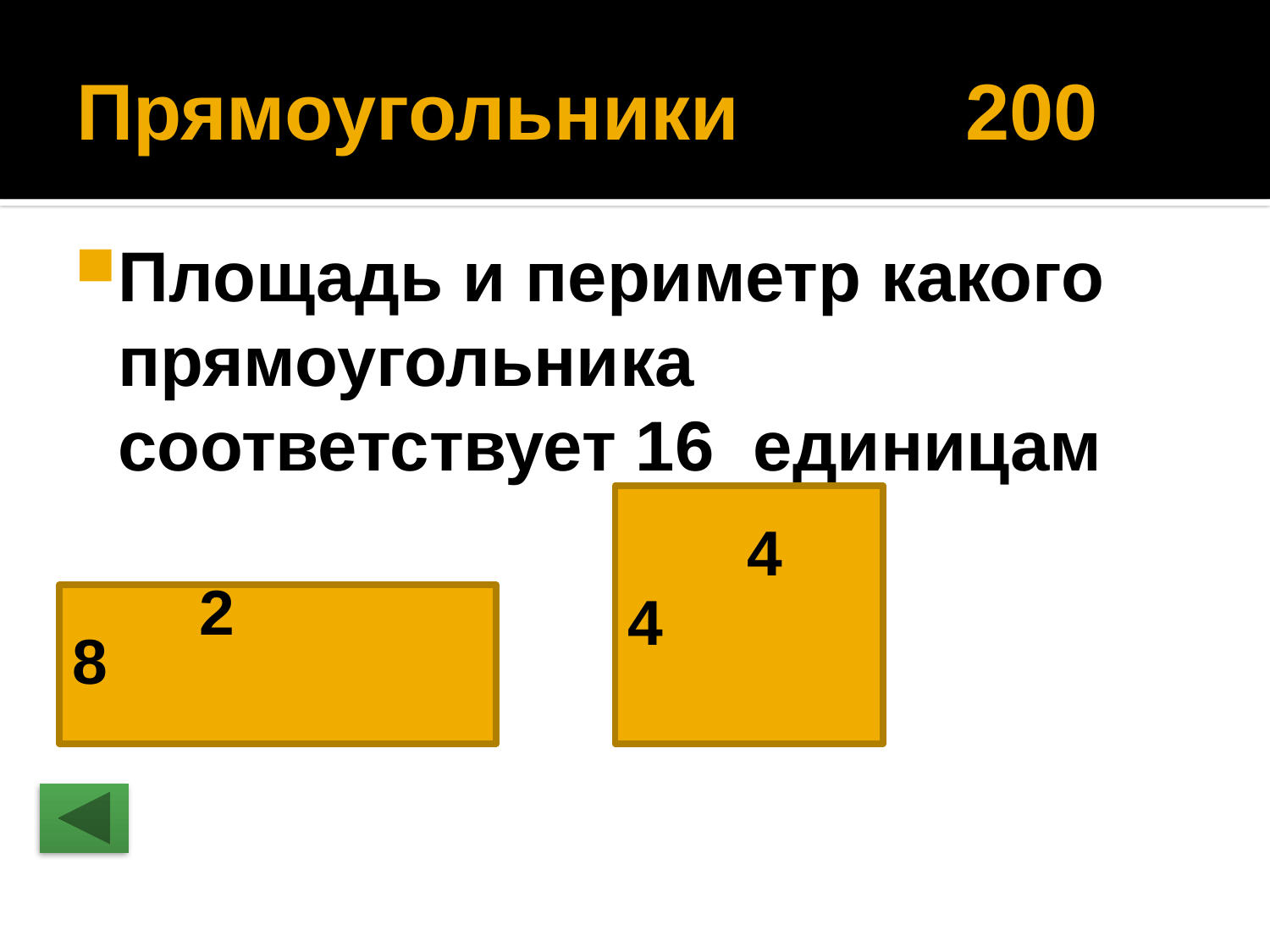

# Прямоугольники 		200
Площадь и периметр какого прямоугольника соответствует 16  единицам

4
2
4

8